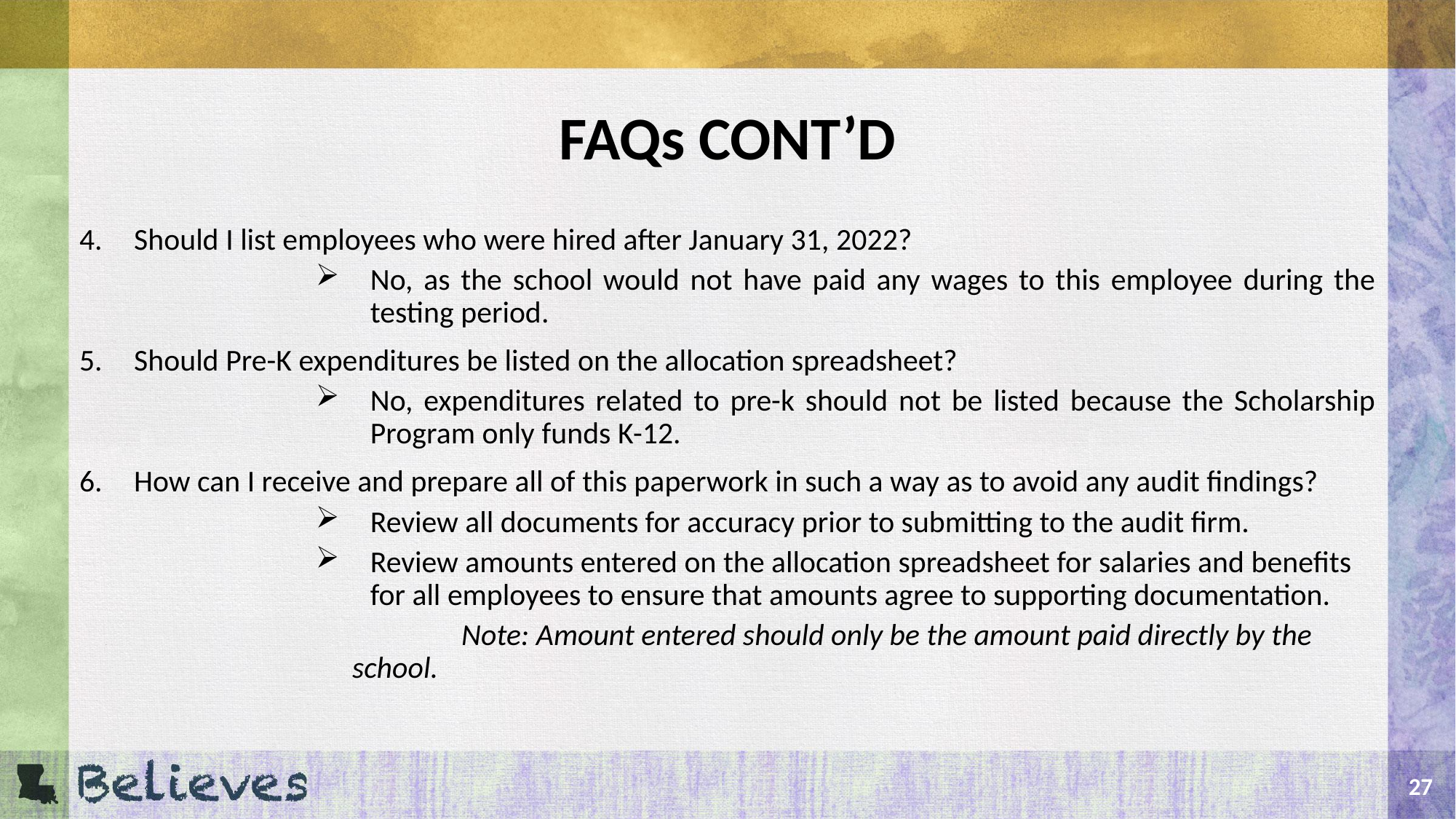

# FAQs CONT’D
Should I list employees who were hired after January 31, 2022?
No, as the school would not have paid any wages to this employee during the testing period.
Should Pre-K expenditures be listed on the allocation spreadsheet?
No, expenditures related to pre-k should not be listed because the Scholarship Program only funds K-12.
How can I receive and prepare all of this paperwork in such a way as to avoid any audit findings?
Review all documents for accuracy prior to submitting to the audit firm.
Review amounts entered on the allocation spreadsheet for salaries and benefits for all employees to ensure that amounts agree to supporting documentation.
	Note: Amount entered should only be the amount paid directly by the school.